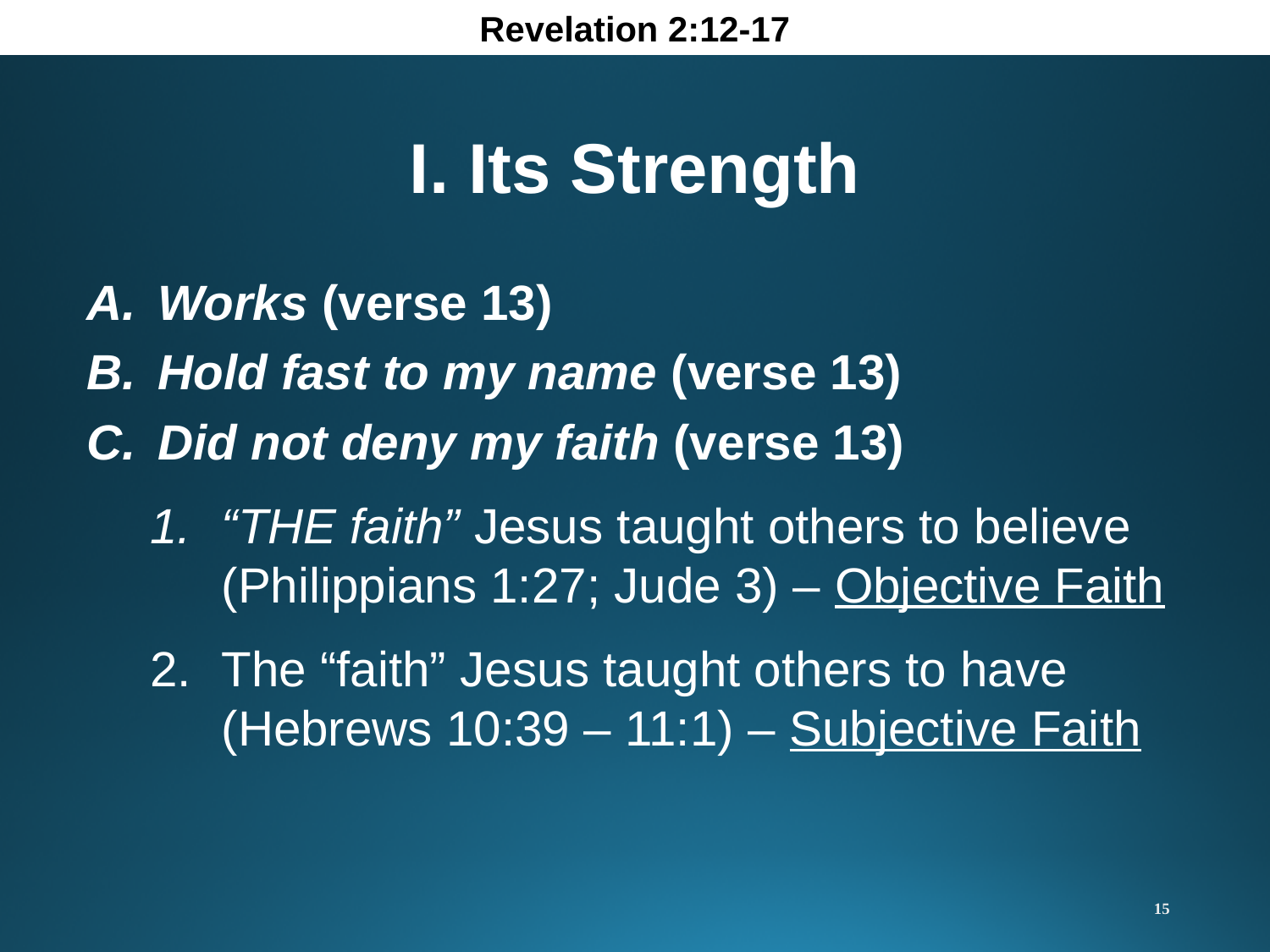

Revelation 2:12-17
I. Its Strength
Works (verse 13)
Hold fast to my name (verse 13)
Did not deny my faith (verse 13)
“THE faith” Jesus taught others to believe (Philippians 1:27; Jude 3) – Objective Faith
The “faith” Jesus taught others to have (Hebrews 10:39 – 11:1) – Subjective Faith
15